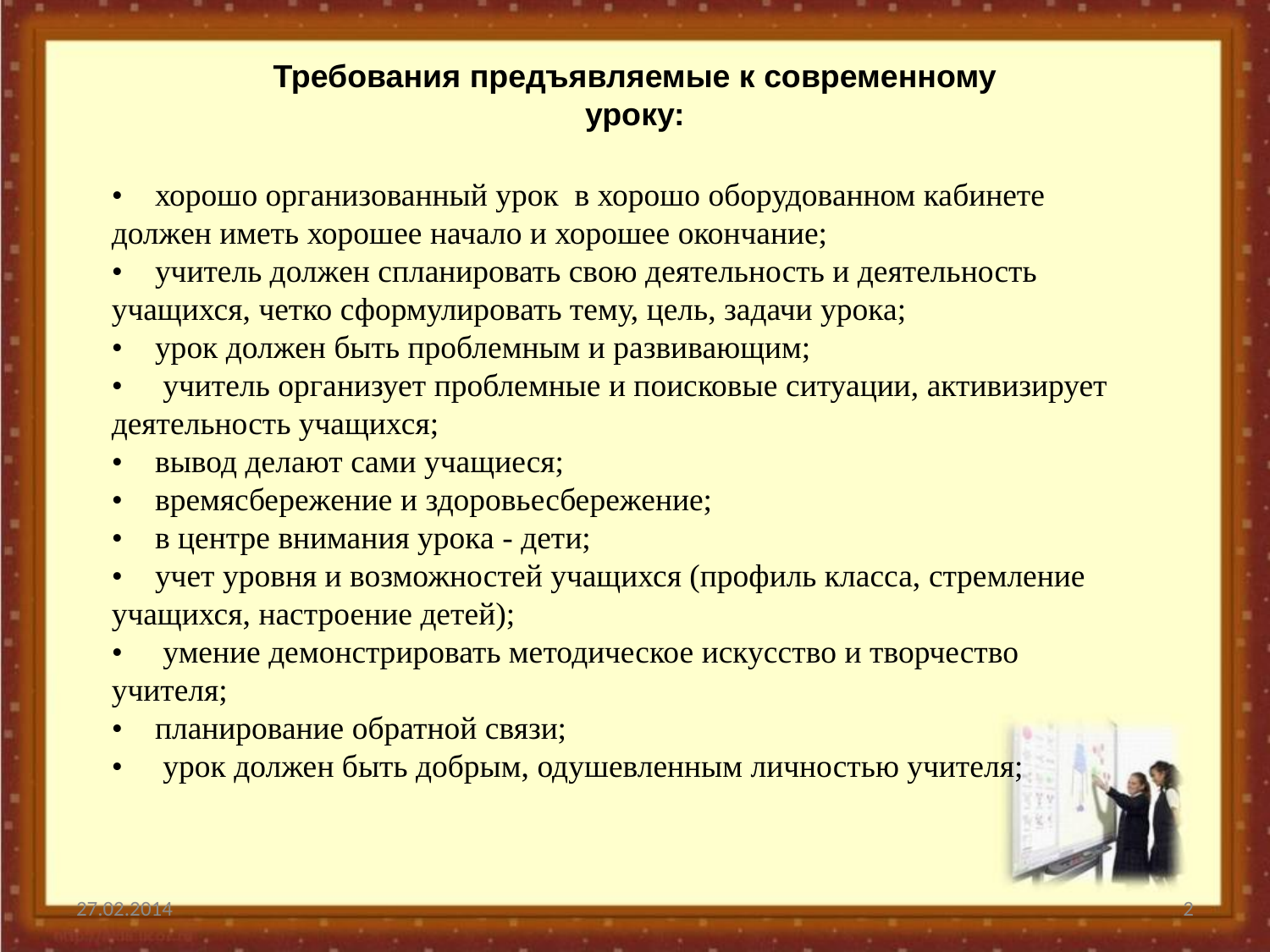

Требования предъявляемые к современному уроку:
•    хорошо организованный урок  в хорошо оборудованном кабинете должен иметь хорошее начало и хорошее окончание;
•    учитель должен спланировать свою деятельность и деятельность учащихся, четко сформулировать тему, цель, задачи урока;
•    урок должен быть проблемным и развивающим;
•     учитель организует проблемные и поисковые ситуации, активизирует деятельность учащихся;
•    вывод делают сами учащиеся;
•    времясбережение и здоровьесбережение;
•    в центре внимания урока - дети;
•    учет уровня и возможностей учащихся (профиль класса, стремление учащихся, настроение детей);
•     умение демонстрировать методическое искусство и творчество учителя;
•    планирование обратной связи;
•     урок должен быть добрым, одушевленным личностью учителя;
27.02.2014
2